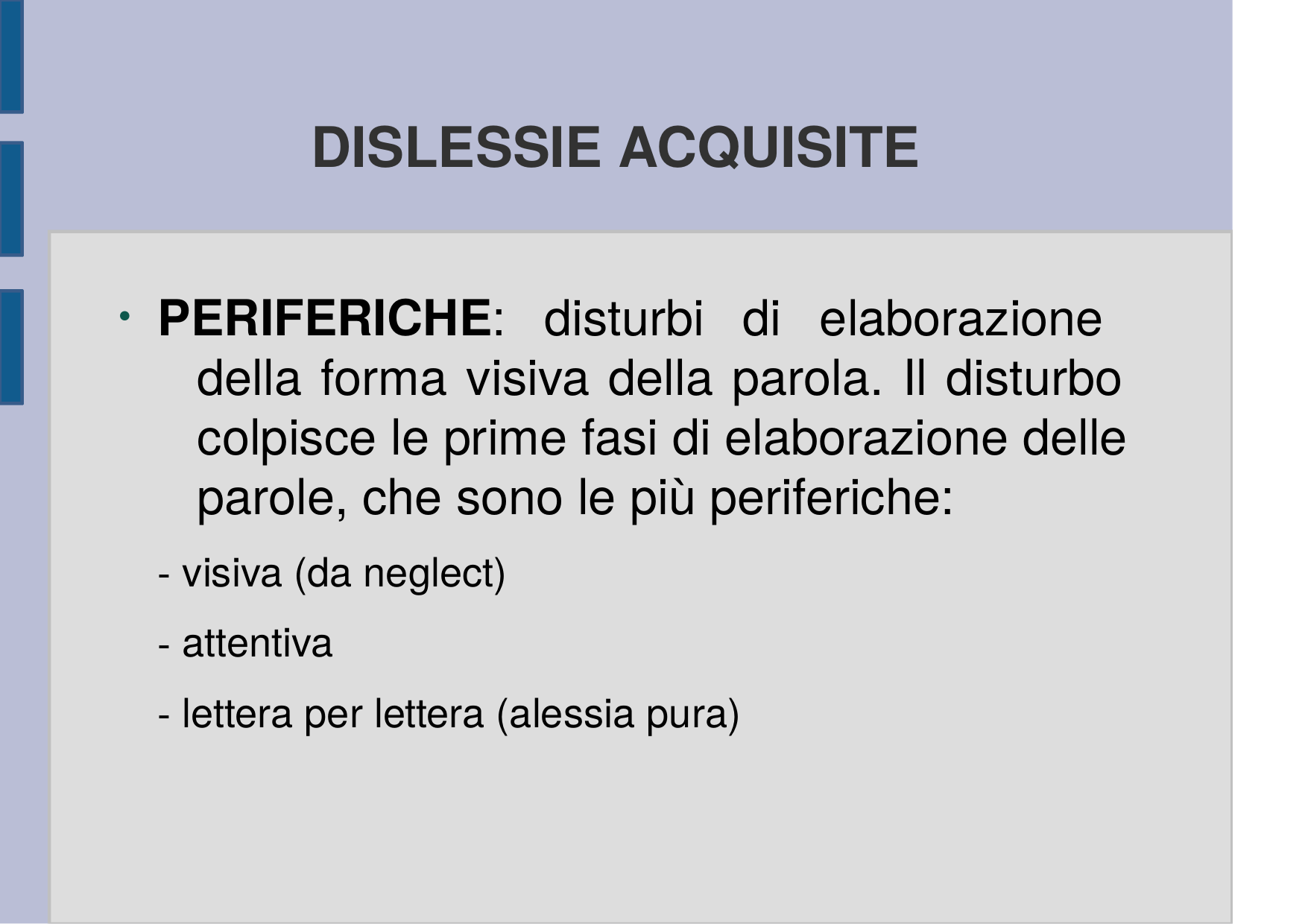

# DISLESSIE ACQUISITE
PERIFERICHE: disturbi di elaborazione  della forma visiva della parola. Il disturbo  colpisce le prime fasi di elaborazione delle  parole, che sono le più periferiche:
visiva (da neglect)
attentiva
lettera per lettera (alessia pura)
●